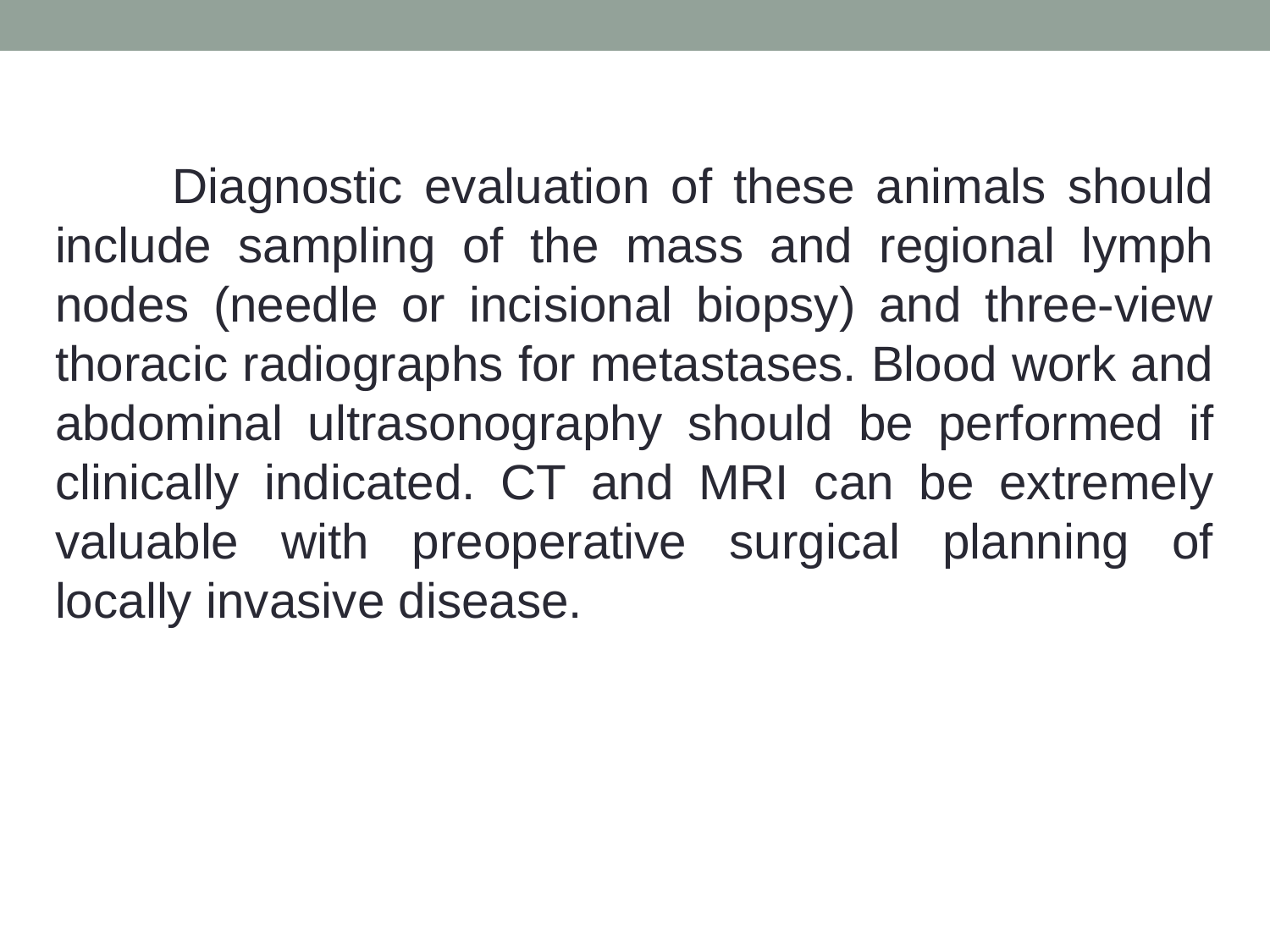

Diagnostic evaluation of these animals should include sampling of the mass and regional lymph nodes (needle or incisional biopsy) and three-view thoracic radiographs for metastases. Blood work and abdominal ultrasonography should be performed if clinically indicated. CT and MRI can be extremely valuable with preoperative surgical planning of locally invasive disease.